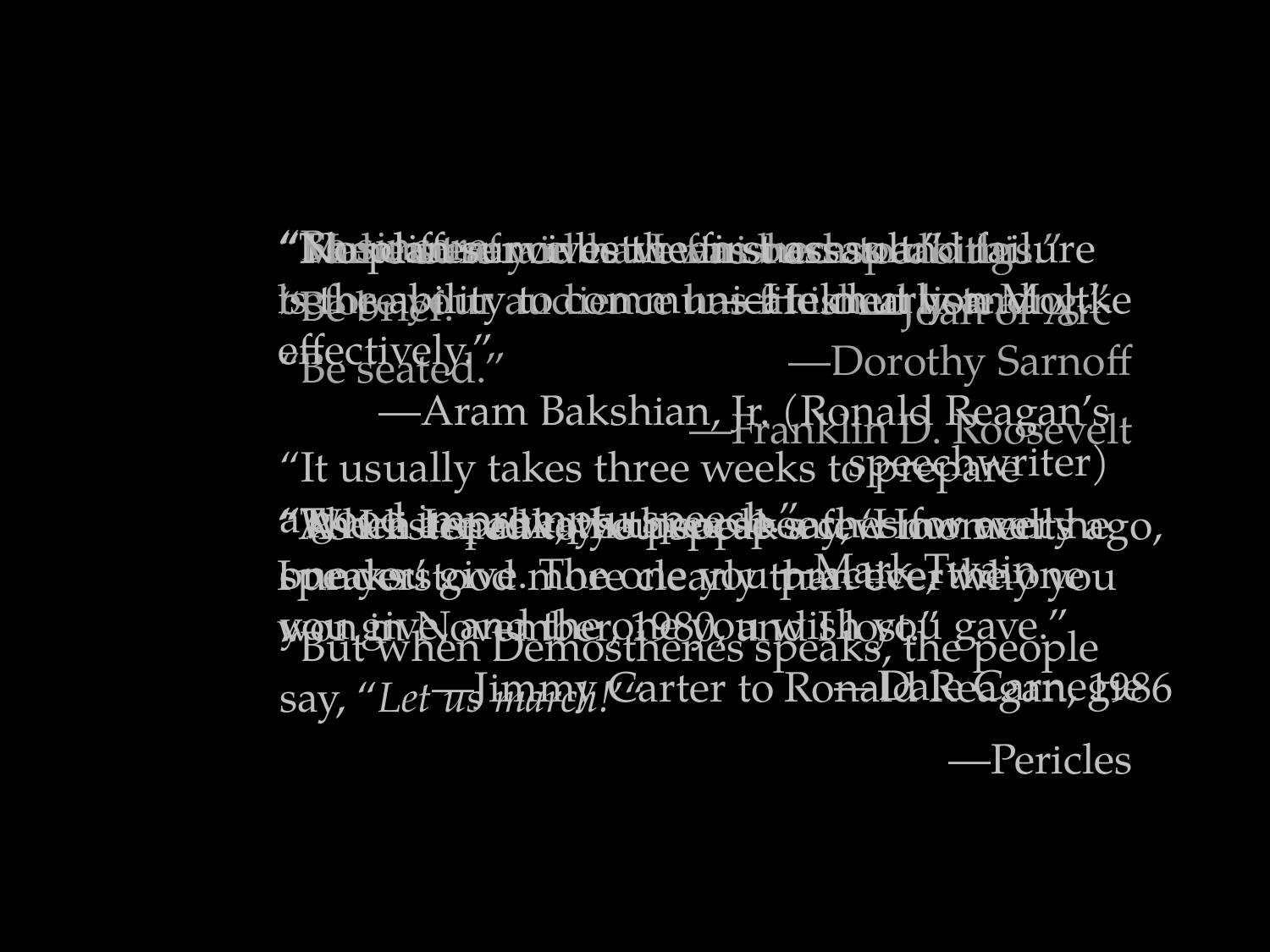

“Be sincere.
“Be brief.
“Be seated.”
—Franklin D. Roosevelt
“The difference between success and failure is the ability to communicate clearly and effectively.”
—Aram Bakshian, Jr. (Ronald Reagan’s speechwriter)
“No plan survives the first assault.”
—Helmut von Moltke
“Make sure you have finished speaking before your audience has finished listening.”
—Dorothy Sarnoff
“I am not afraid . . . I was born to do this.”
—Joan of Arc
“It usually takes three weeks to prepare a good impromptu speech.”
—Mark Twain
“There are always three speeches for every one you give. The one you practice, the one you give, and the one you wish you gave.”
—Dale Carnegie
“When I speak, the people say, ‘How well he speaks.’
“But when Demosthenes speaks, the people say, “Let us march!’“
—Pericles

“As I listened to you speak a few moments ago, I understood more clearly than ever why you won in November, 1980, and I lost.”
—Jimmy Carter to Ronald Reagan, 1986